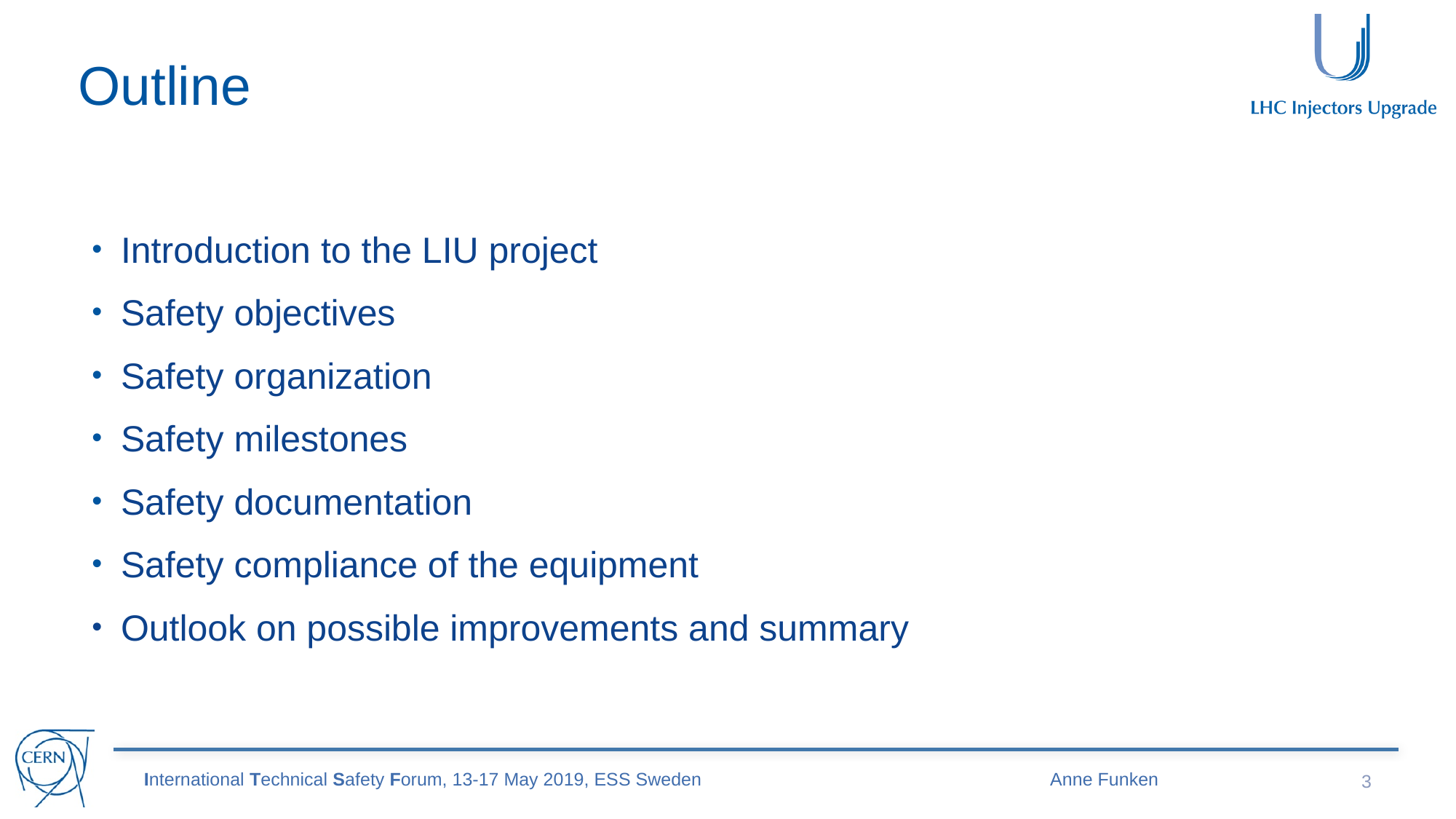

# Outline

Introduction to the LIU project
Safety objectives
Safety organization
Safety milestones
Safety documentation
Safety compliance of the equipment
Outlook on possible improvements and summary
International Technical Safety Forum, 13-17 May 2019, ESS Sweden
Anne Funken
3